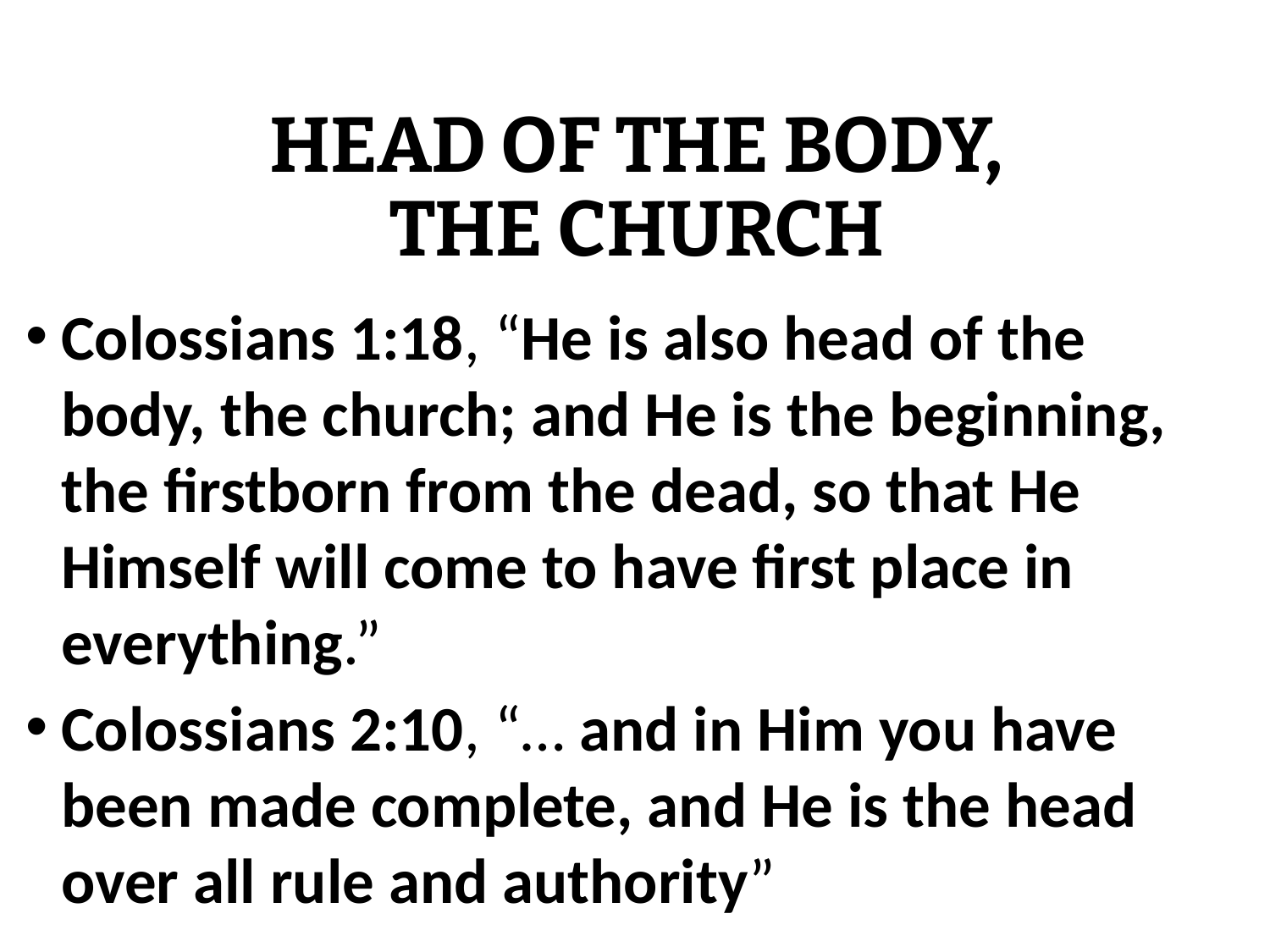

# HEAD OF THE BODY, THE CHURCH
Colossians 1:18, “He is also head of the body, the church; and He is the beginning, the firstborn from the dead, so that He Himself will come to have first place in everything.”
Colossians 2:10, “… and in Him you have been made complete, and He is the head over all rule and authority”